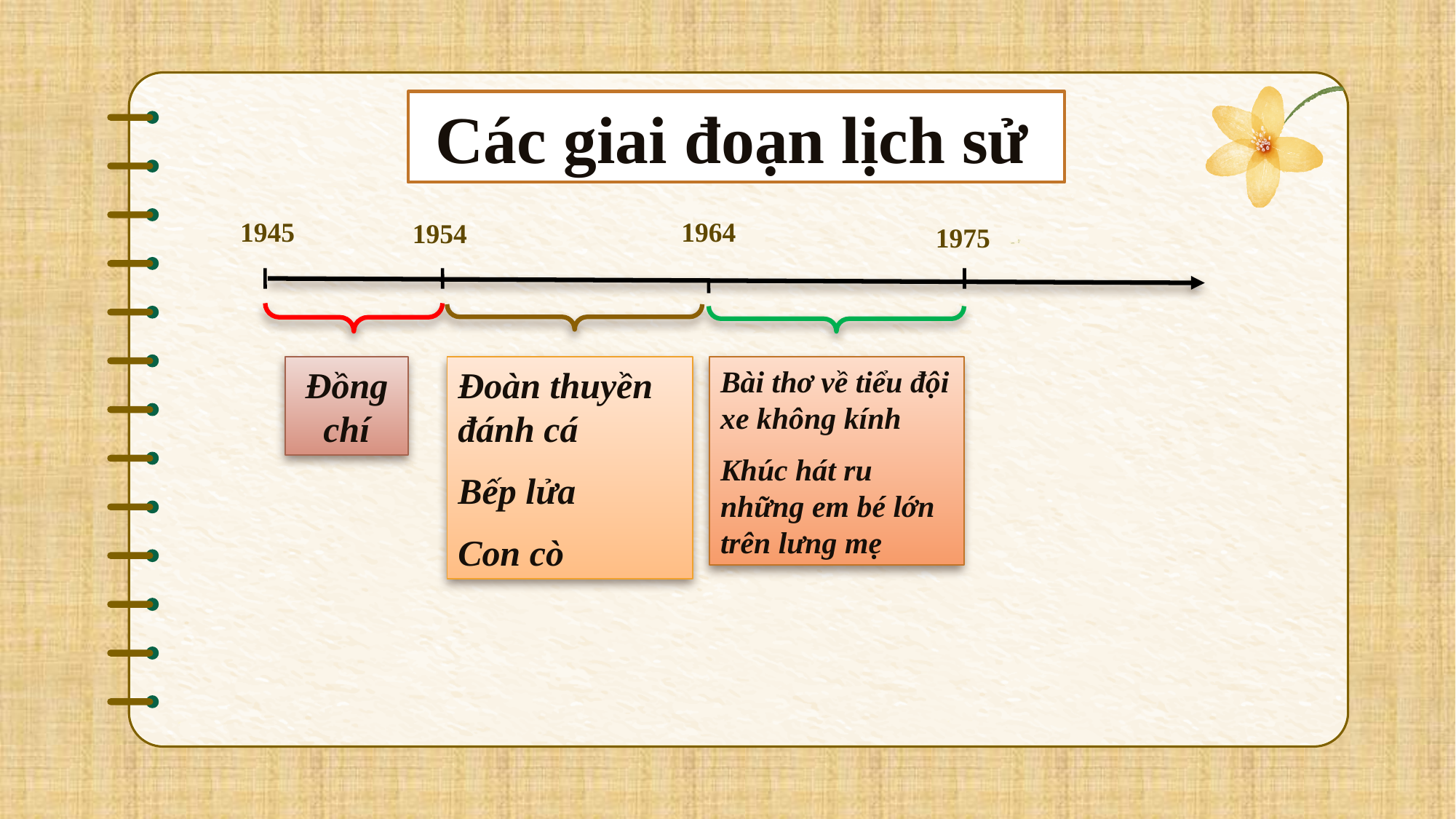

Các giai đoạn lịch sử

1964
1945
1954
1975

Đồng chí
Đoàn thuyền đánh cá
Bếp lửa
Con cò
Bài thơ về tiểu đội xe không kính
Khúc hát ru những em bé lớn trên lưng mẹ